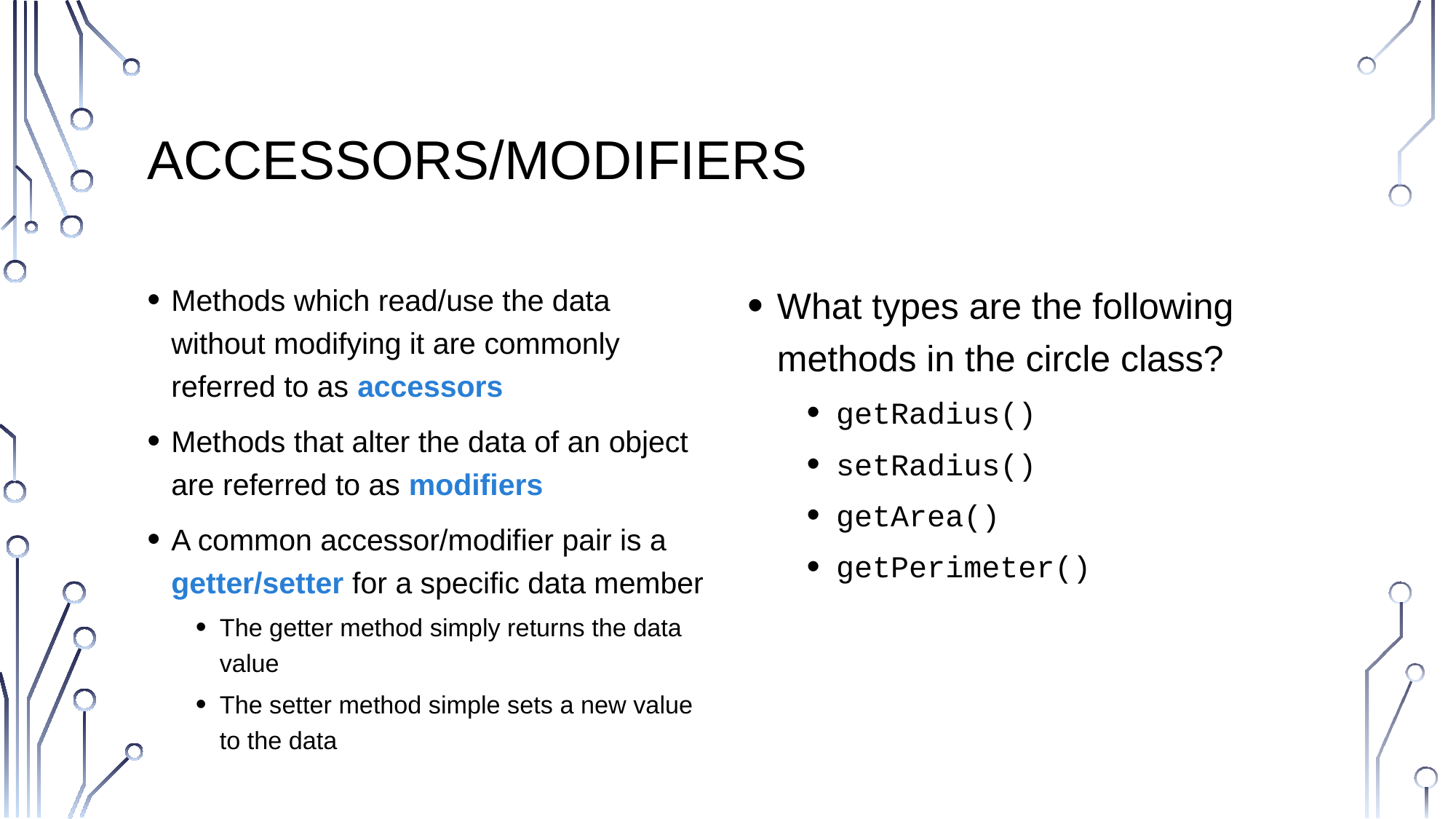

# Accessors/Modifiers
Methods which read/use the data without modifying it are commonly referred to as accessors
Methods that alter the data of an object are referred to as modifiers
A common accessor/modifier pair is a getter/setter for a specific data member
The getter method simply returns the data value
The setter method simple sets a new value to the data
What types are the following methods in the circle class?
getRadius()
setRadius()
getArea()
getPerimeter()